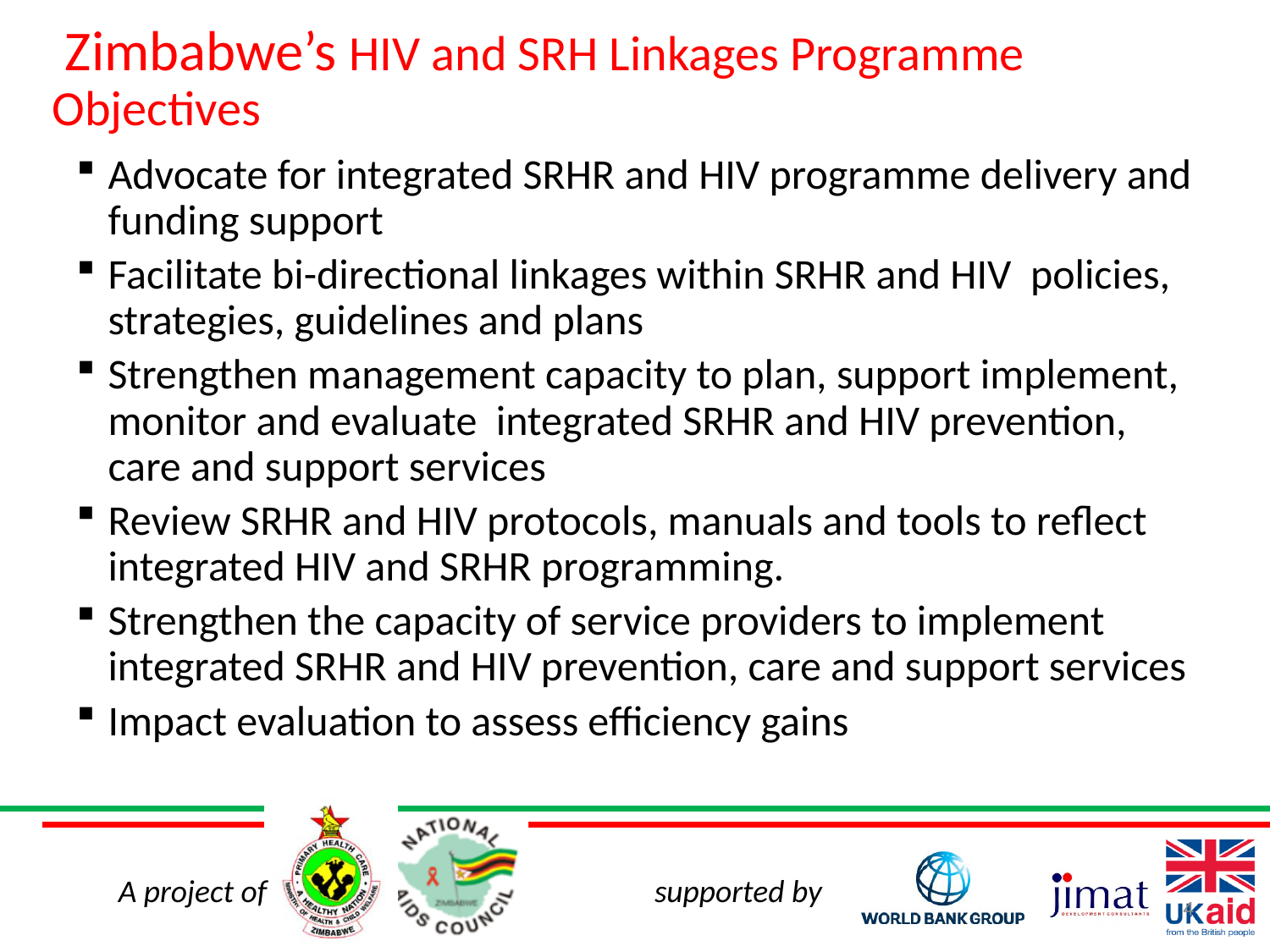

# Zimbabwe’s HIV and SRH Linkages Programme Objectives
Advocate for integrated SRHR and HIV programme delivery and funding support
Facilitate bi-directional linkages within SRHR and HIV  policies, strategies, guidelines and plans
Strengthen management capacity to plan, support implement, monitor and evaluate  integrated SRHR and HIV prevention, care and support services
Review SRHR and HIV protocols, manuals and tools to reflect integrated HIV and SRHR programming.
Strengthen the capacity of service providers to implement integrated SRHR and HIV prevention, care and support services
Impact evaluation to assess efficiency gains

4